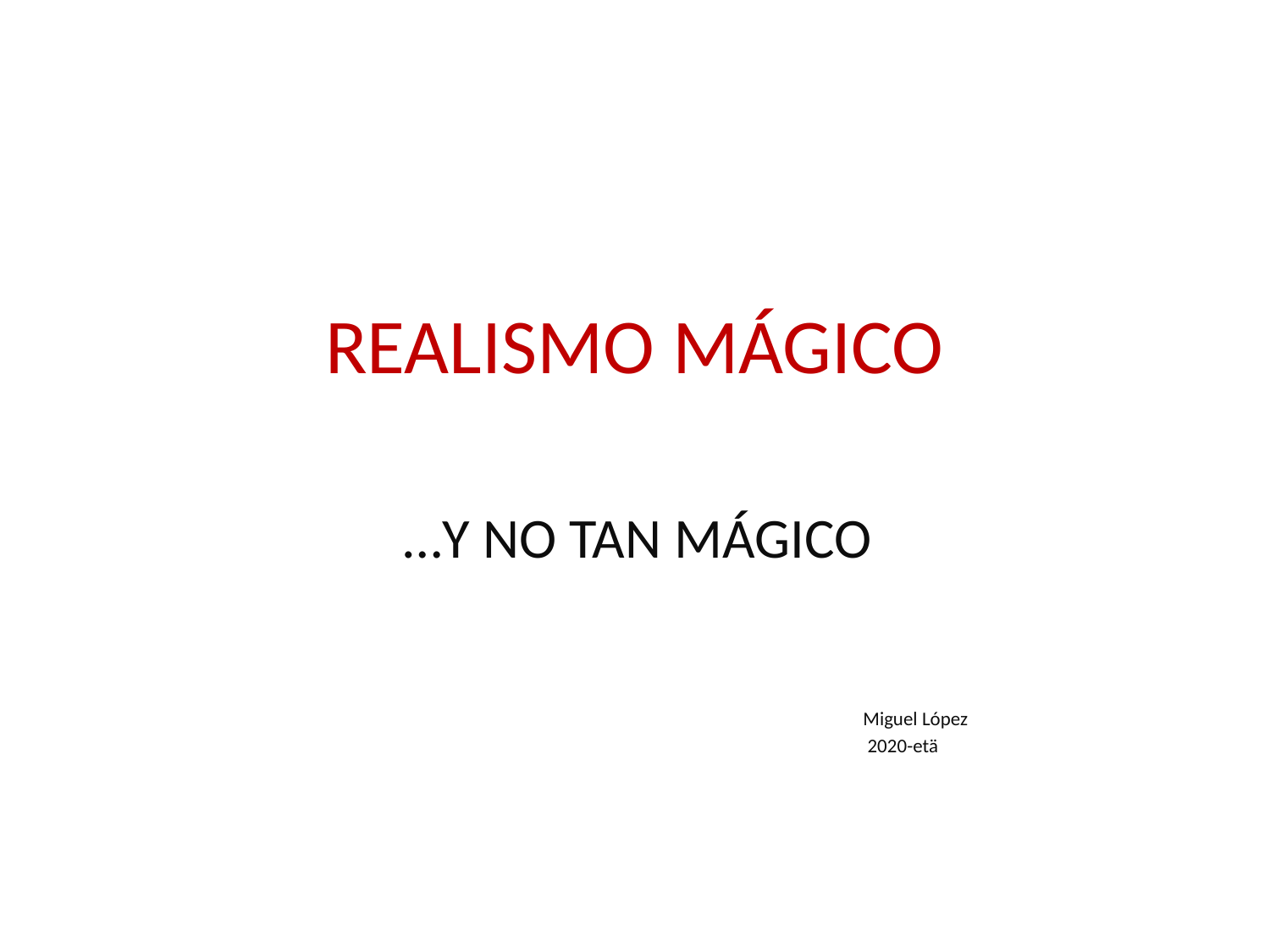

# REALISMO MÁGICO

…Y NO TAN MÁGICO

                                                                                                                             Miguel López
				     2020-etä